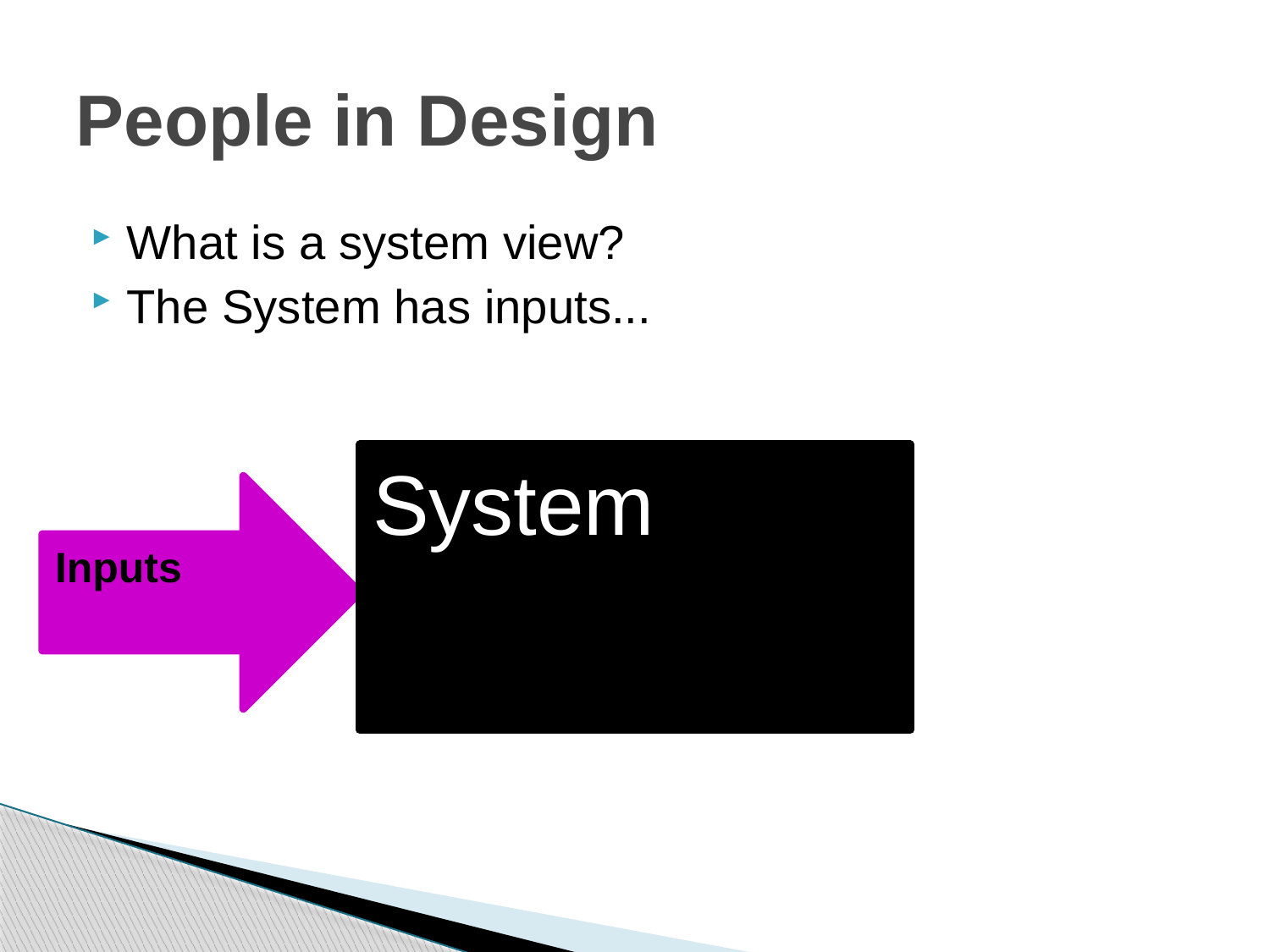

# People in Design
What is a system view?
The System has inputs...
System
Inputs